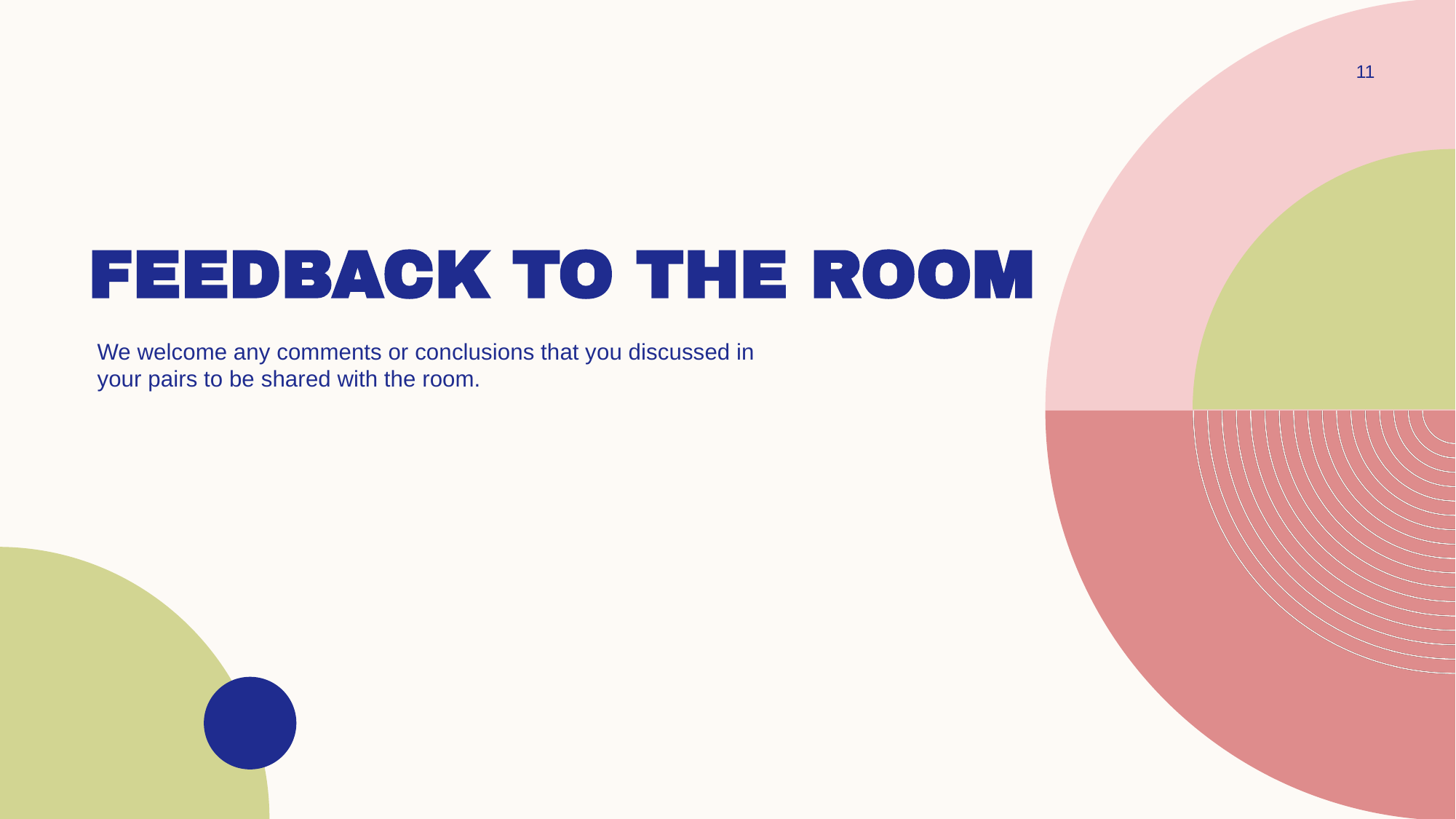

11
# Feedback to the Room
We welcome any comments or conclusions that you discussed in your pairs to be shared with the room.